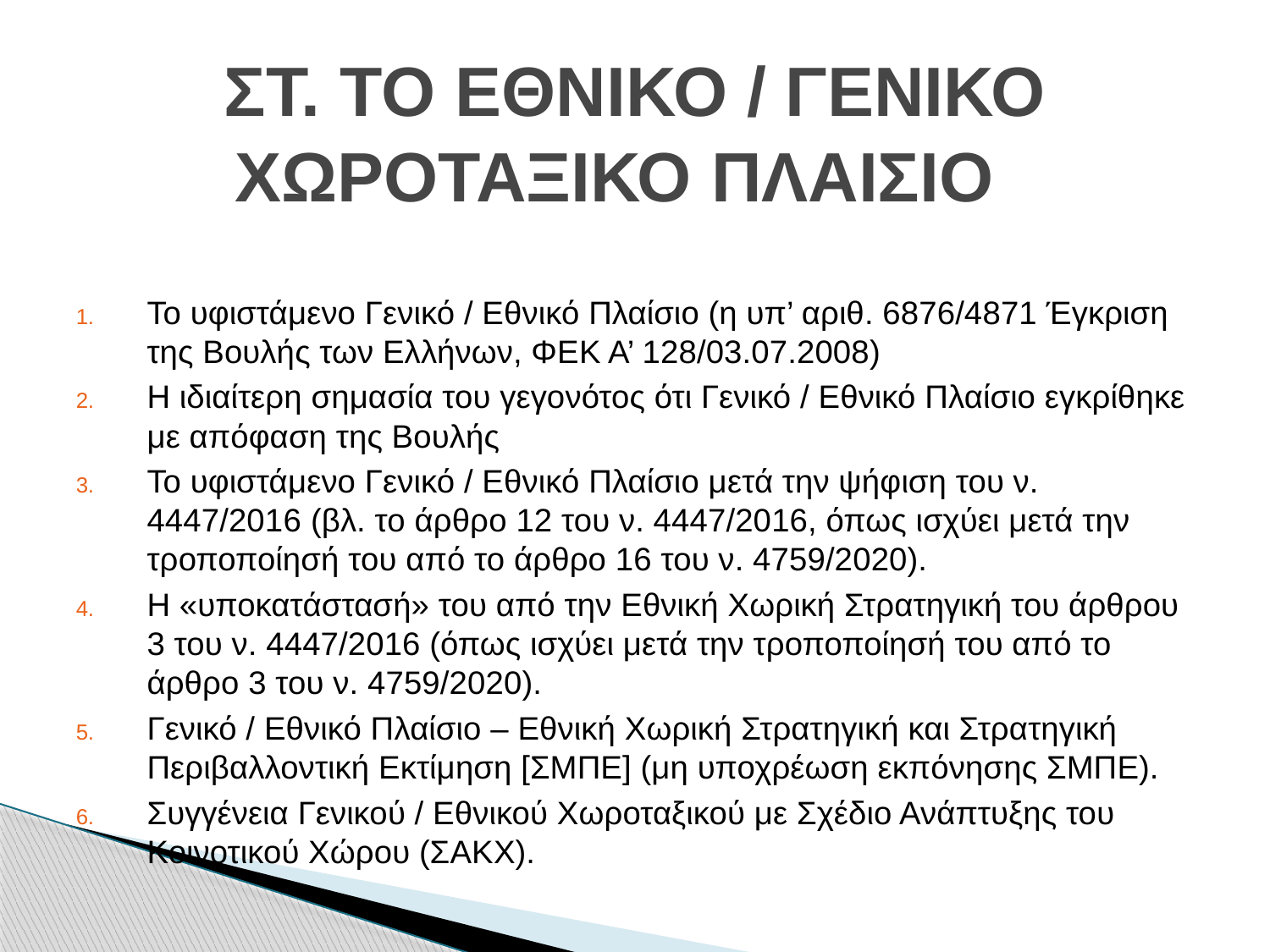

# ΣΤ. ΤΟ ΕΘΝΙΚΟ / ΓΕΝΙΚΟ ΧΩΡΟΤΑΞΙΚΟ ΠΛΑΙΣΙΟ
Το υφιστάμενο Γενικό / Εθνικό Πλαίσιο (η υπ’ αριθ. 6876/4871 Έγκριση της Βουλής των Ελλήνων, ΦΕΚ Α’ 128/03.07.2008)
Η ιδιαίτερη σημασία του γεγονότος ότι Γενικό / Εθνικό Πλαίσιο εγκρίθηκε με απόφαση της Βουλής
Το υφιστάμενο Γενικό / Εθνικό Πλαίσιο μετά την ψήφιση του ν. 4447/2016 (βλ. το άρθρο 12 του ν. 4447/2016, όπως ισχύει μετά την τροποποίησή του από το άρθρο 16 του ν. 4759/2020).
Η «υποκατάστασή» του από την Εθνική Χωρική Στρατηγική του άρθρου 3 του ν. 4447/2016 (όπως ισχύει μετά την τροποποίησή του από το άρθρο 3 του ν. 4759/2020).
Γενικό / Εθνικό Πλαίσιο – Εθνική Χωρική Στρατηγική και Στρατηγική Περιβαλλοντική Εκτίμηση [ΣΜΠΕ] (μη υποχρέωση εκπόνησης ΣΜΠΕ).
Συγγένεια Γενικού / Εθνικού Χωροταξικού με Σχέδιο Ανάπτυξης του Κοινοτικού Χώρου (ΣΑΚΧ).